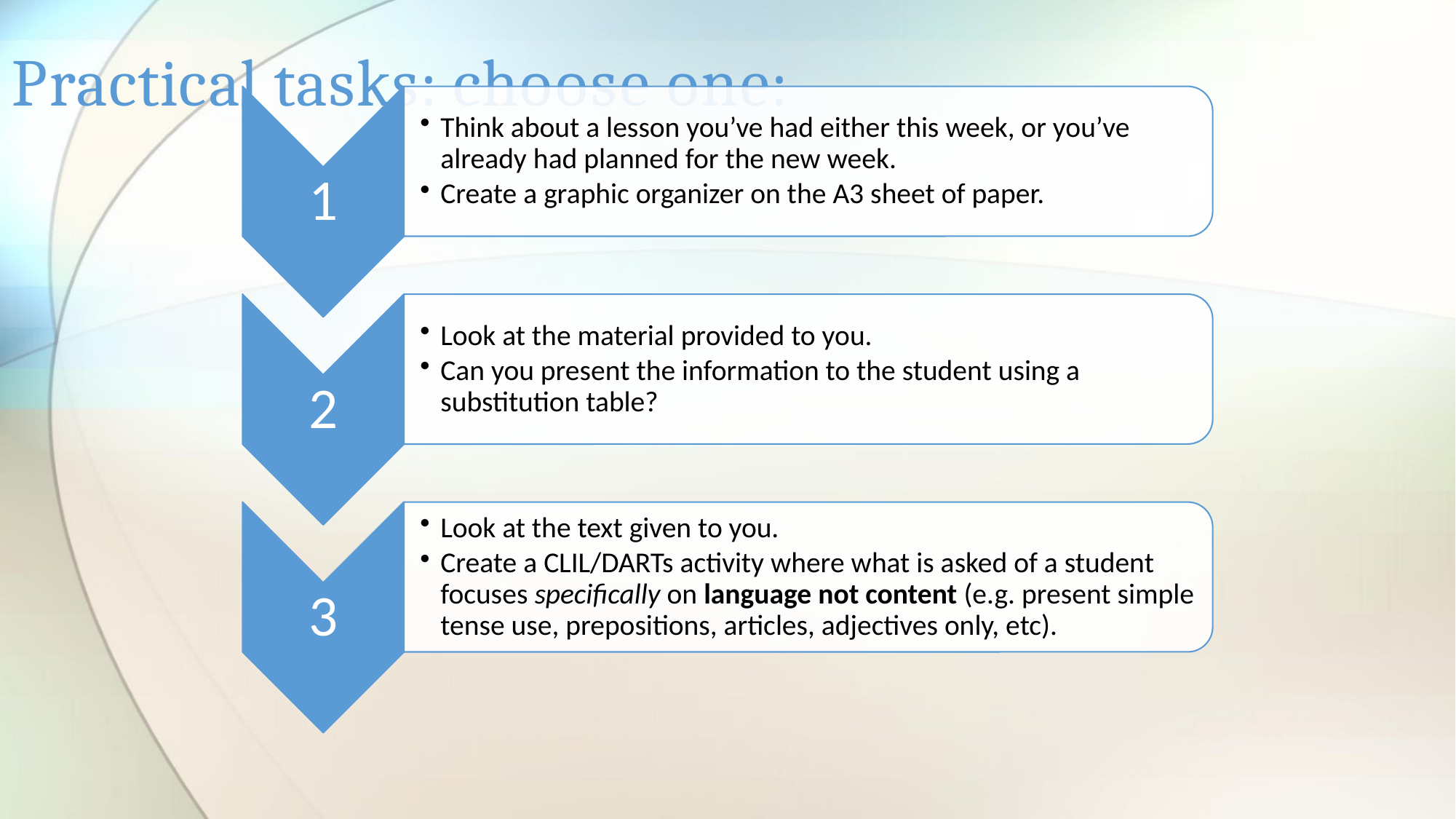

# Practical tasks: choose one:
1
Think about a lesson you’ve had either this week, or you’ve already had planned for the new week.
Create a graphic organizer on the A3 sheet of paper.
2
Look at the material provided to you.
Can you present the information to the student using a substitution table?
3
Look at the text given to you.
Create a CLIL/DARTs activity where what is asked of a student focuses specifically on language not content (e.g. present simple tense use, prepositions, articles, adjectives only, etc).